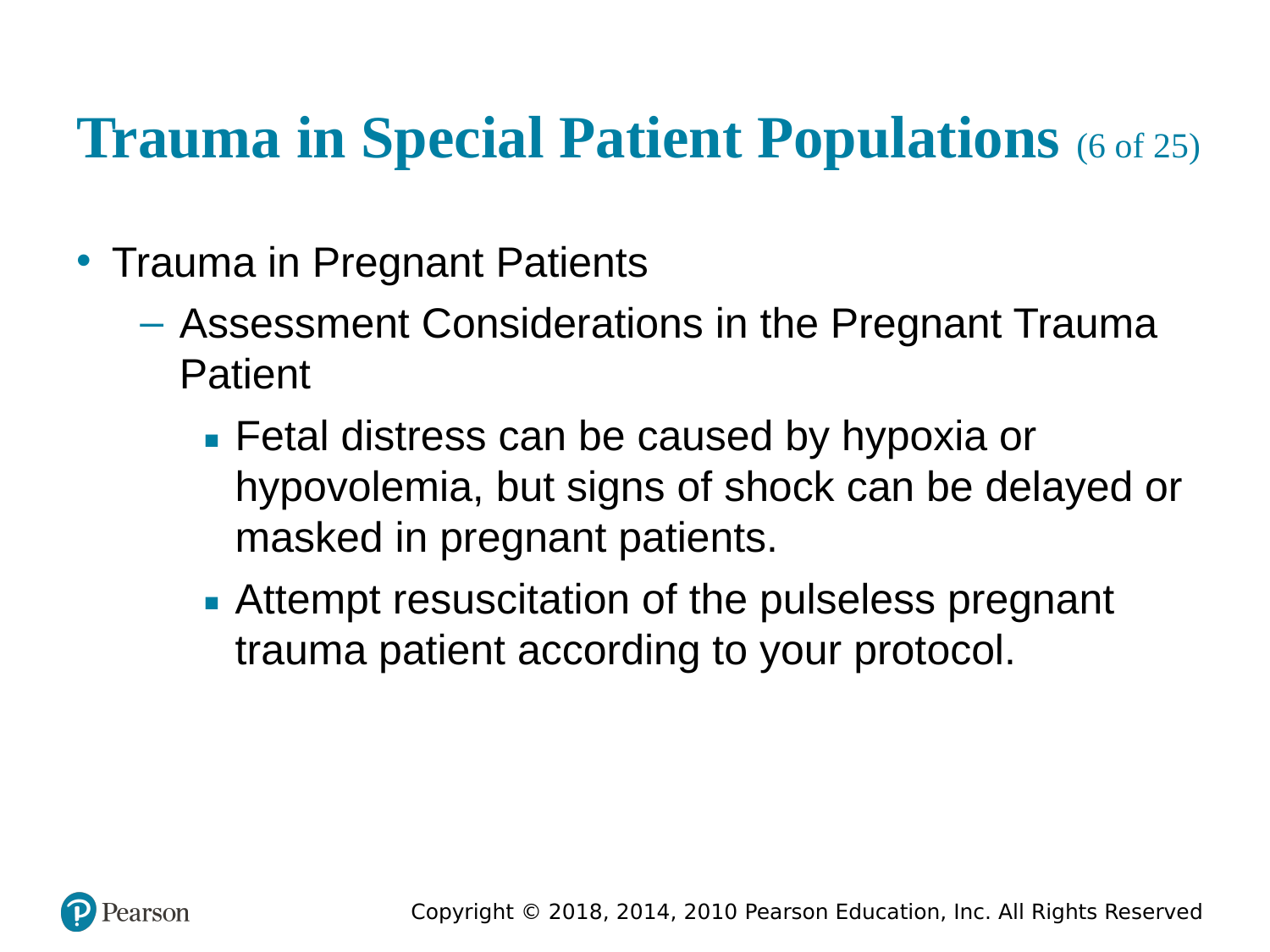

# Trauma in Special Patient Populations (6 of 25)
Trauma in Pregnant Patients
Assessment Considerations in the Pregnant Trauma Patient
Fetal distress can be caused by hypoxia or hypovolemia, but signs of shock can be delayed or masked in pregnant patients.
Attempt resuscitation of the pulseless pregnant trauma patient according to your protocol.